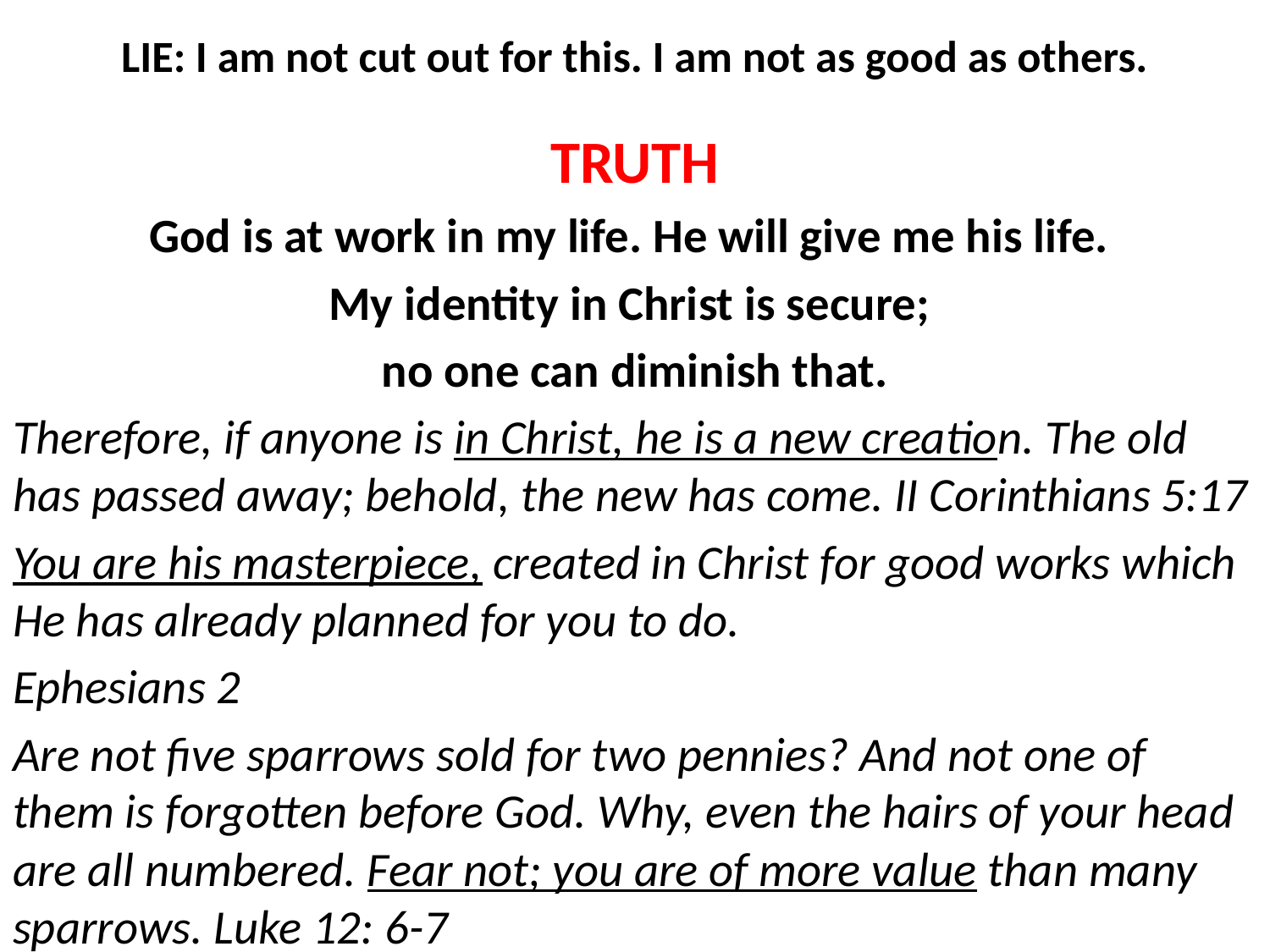

# LIE: I am not cut out for this. I am not as good as others.
TRUTH
God is at work in my life. He will give me his life.
My identity in Christ is secure;
no one can diminish that.
Therefore, if anyone is in Christ, he is a new creation. The old has passed away; behold, the new has come. II Corinthians 5:17
You are his masterpiece, created in Christ for good works which He has already planned for you to do.
Ephesians 2
Are not five sparrows sold for two pennies? And not one of them is forgotten before God. Why, even the hairs of your head are all numbered. Fear not; you are of more value than many sparrows. Luke 12: 6-7